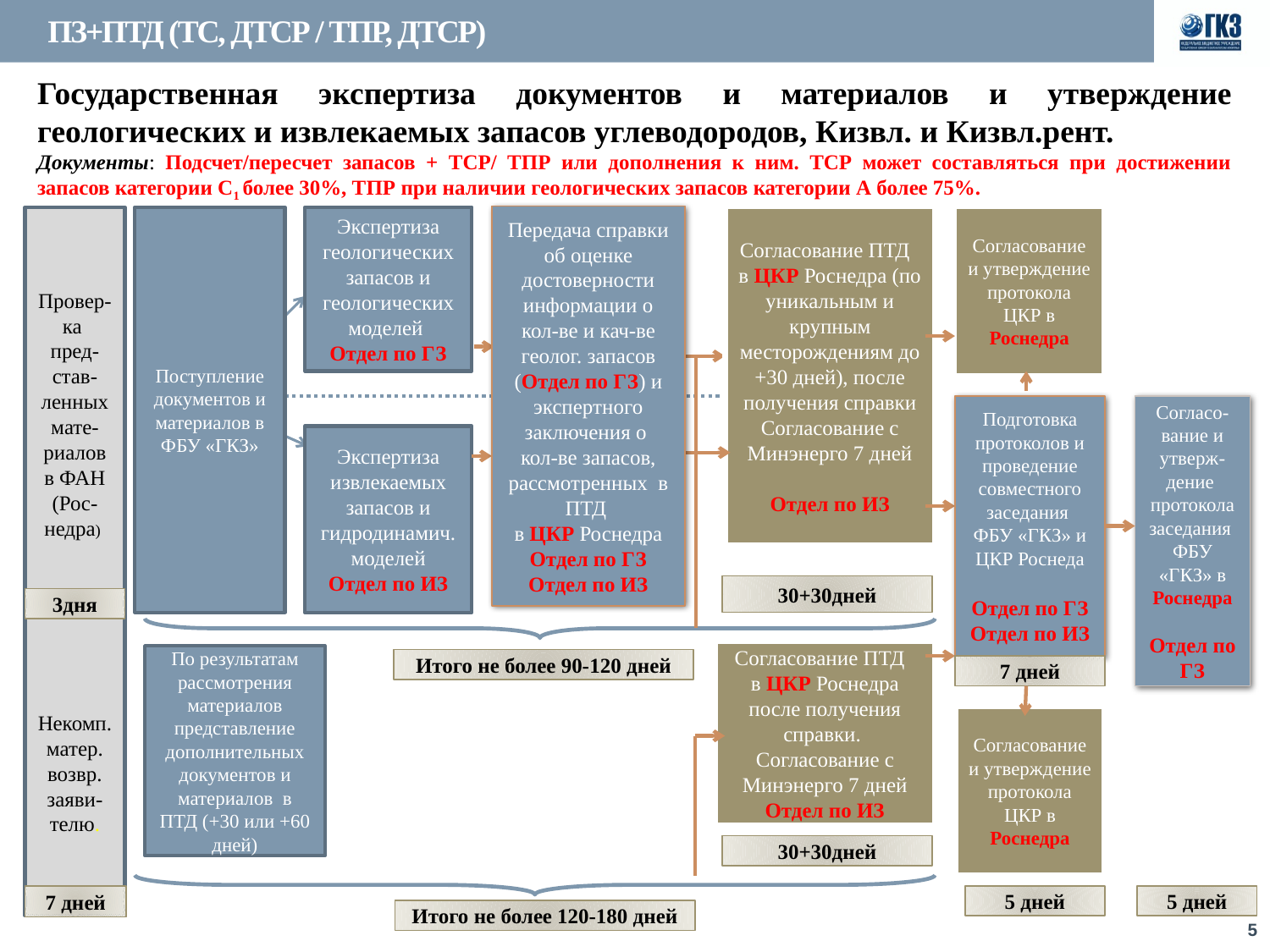

# ПЗ+ПТД (ТС, ДТСР / ТПР, ДТСР)
Государственная экспертиза документов и материалов и утверждение геологических и извлекаемых запасов углеводородов, Кизвл. и Кизвл.рент.
Документы: Подсчет/пересчет запасов + ТСР/ ТПР или дополнения к ним. ТСР может составляться при достижении запасов категории С1 более 30%, ТПР при наличии геологических запасов категории А более 75%.

Передача справки об оценке достоверности информации о кол-ве и кач-ве геолог. запасов (Отдел по ГЗ) и экспертного заключения о
кол-ве запасов, рассмотренных  в ПТД
в ЦКР Роснедра
Отдел по ГЗ
Отдел по ИЗ

Согласование ПТД   в ЦКР Роснедра (по уникальным и крупным месторождениям до +30 дней), после получения справки Согласование с Минэнерго 7 дней

Отдел по ИЗ

Согласование и утверждение протокола ЦКР в Роснедра
Провер-ка
пред-став-ленных мате-риалов в ФАН (Рос-недра)

Некомп. матер. возвр. заяви-телю.
Поступление документов и материалов в ФБУ «ГКЗ»

Экспертиза геологических запасов и геологических моделей
Отдел по ГЗ

Подготовка протоколов и проведение совместного заседания  ФБУ «ГКЗ» и
ЦКР Роснеда

Отдел по ГЗ
Отдел по ИЗ

Согласо-вание и утверж-дение  протокола заседания  ФБУ
«ГКЗ» в Роснедра

Отдел по ГЗ

Экспертиза извлекаемых запасов и гидродинамич. моделей
Отдел по ИЗ

30+30дней
3дня

Согласование ПТД   в ЦКР Роснедра после получения справки.
Согласование с Минэнерго 7 дней
Отдел по ИЗ

По результатам рассмотрения материалов представление дополнительных документов и материалов  в ПТД (+30 или +60 дней)
Итого не более 90-120 дней
7 дней
Согласование и утверждение протокола ЦКР в Роснедра
30+30дней
7 дней
5 дней
5 дней
Итого не более 120-180 дней
5